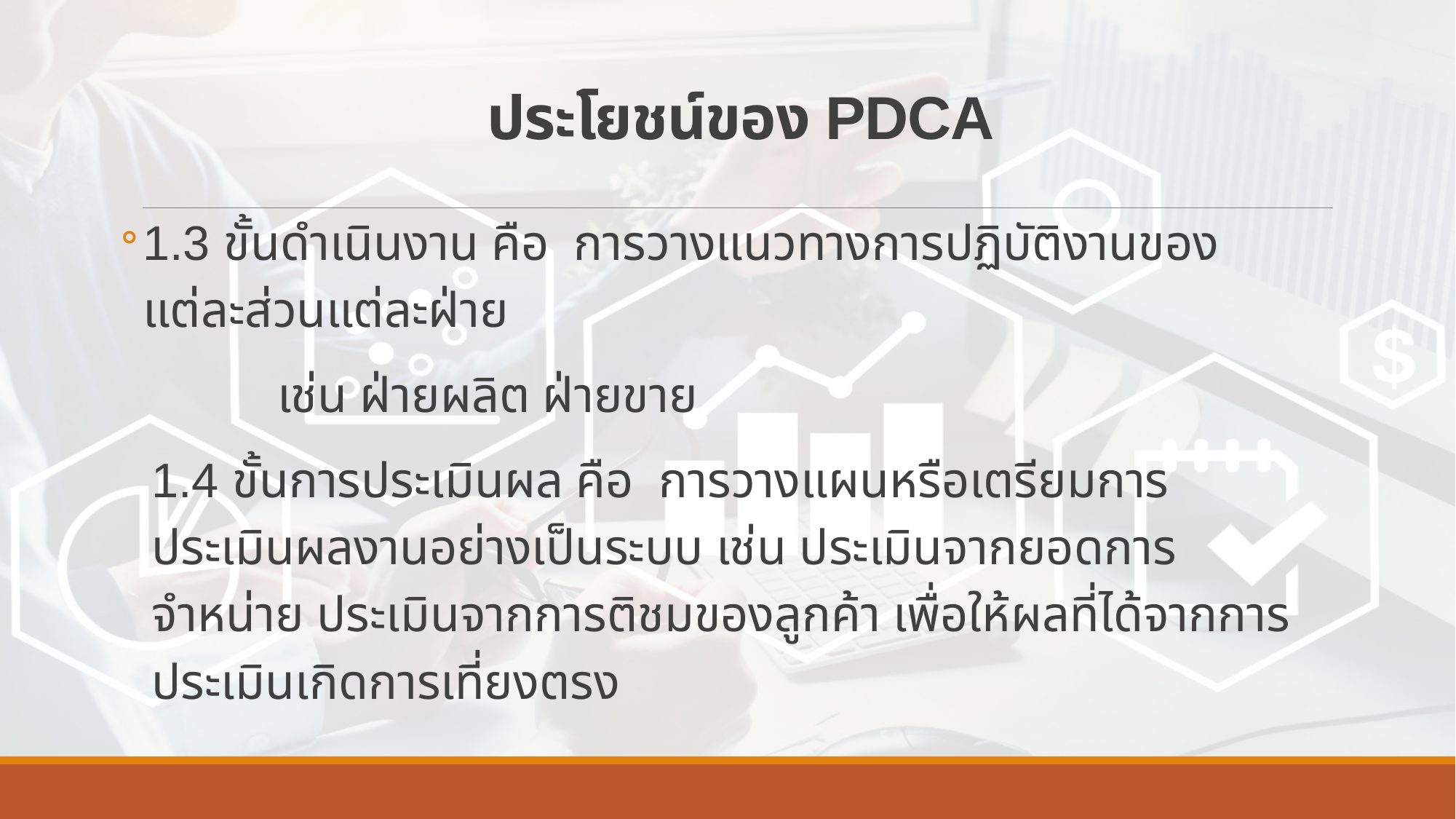

# ประโยชน์ของ PDCA
1.3 ขั้นดำเนินงาน คือ  การวางแนวทางการปฏิบัติงานของแต่ละส่วนแต่ละฝ่าย
          เช่น ฝ่ายผลิต ฝ่ายขาย
1.4 ขั้นการประเมินผล คือ  การวางแผนหรือเตรียมการประเมินผลงานอย่างเป็นระบบ เช่น ประเมินจากยอดการจำหน่าย ประเมินจากการติชมของลูกค้า เพื่อให้ผลที่ได้จากการประเมินเกิดการเที่ยงตรง